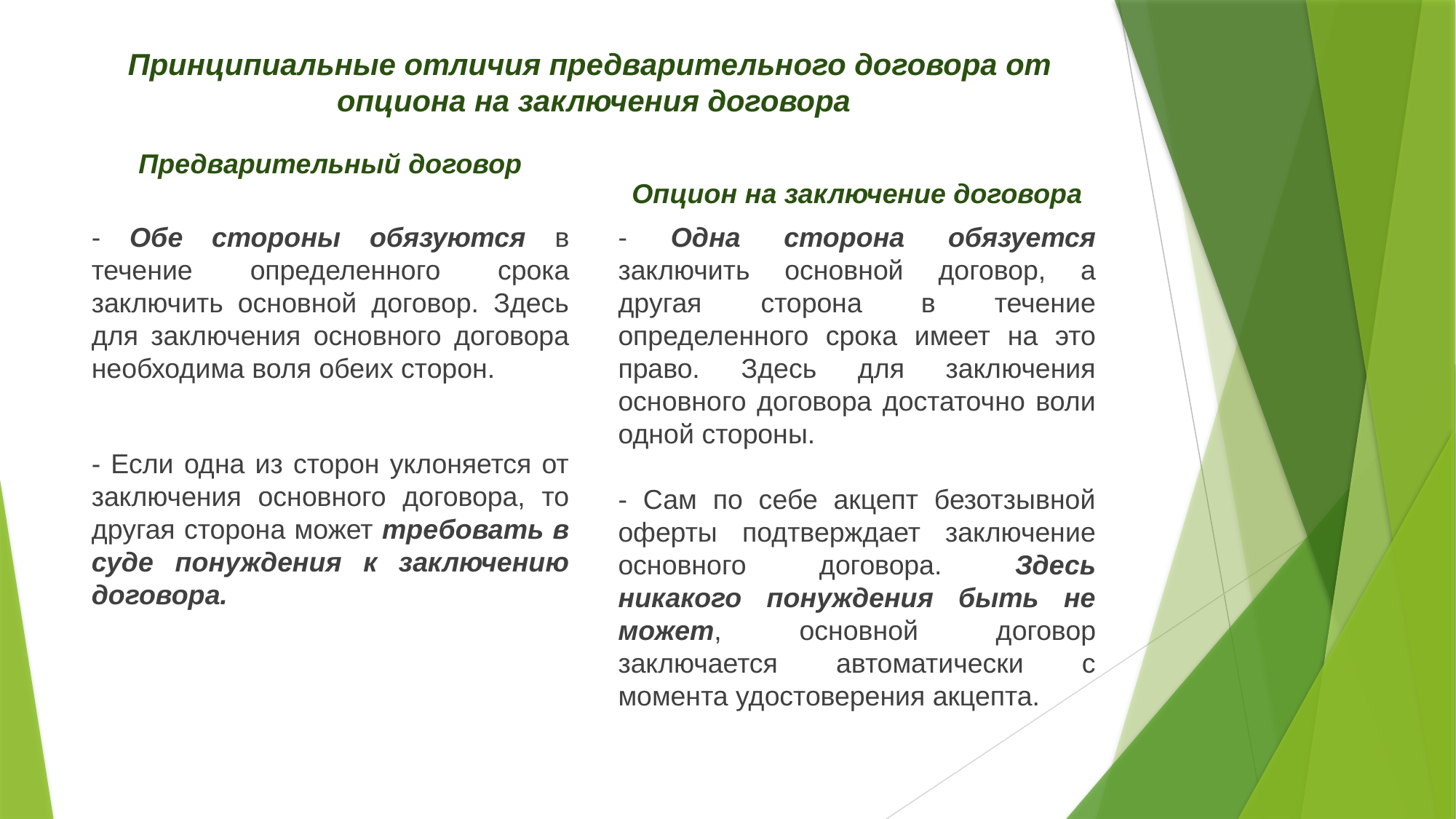

# Принципиальные отличия предварительного договора от опциона на заключения договора
Предварительный договор
Опцион на заключение договора
- Обе стороны обязуются в течение определенного срока заключить основной договор. Здесь для заключения основного договора необходима воля обеих сторон.

- Если одна из сторон уклоняется от заключения основного договора, то другая сторона может требовать в суде понуждения к заключению договора.
- Одна сторона обязуется заключить основной договор, а другая сторона в течение определенного срока имеет на это право. Здесь для заключения основного договора достаточно воли одной стороны.

- Сам по себе акцепт безотзывной оферты подтверждает заключение основного договора. Здесь никакого понуждения быть не может, основной договор заключается автоматически с момента удостоверения акцепта.